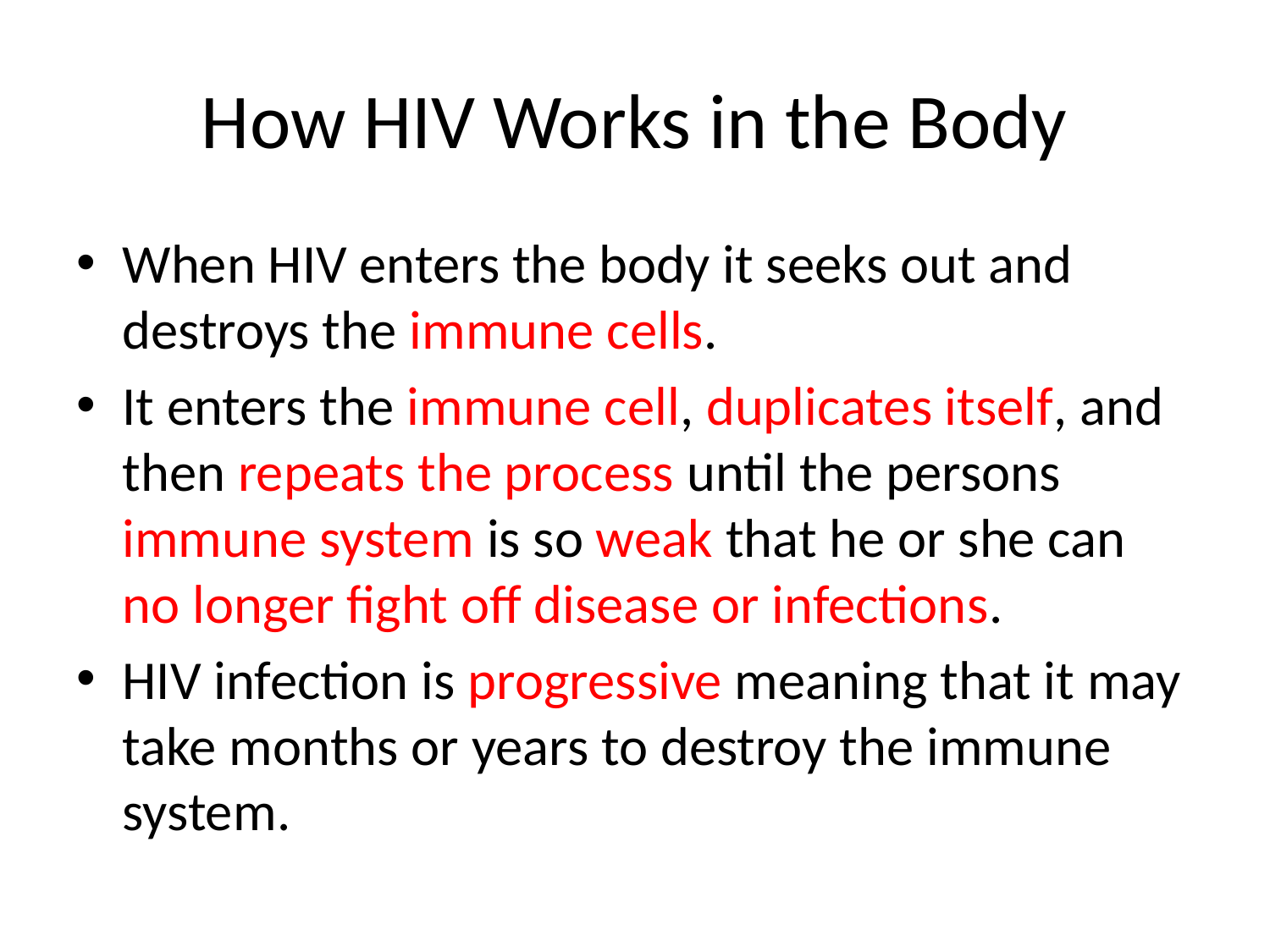

# How HIV Works in the Body
When HIV enters the body it seeks out and destroys the immune cells.
It enters the immune cell, duplicates itself, and then repeats the process until the persons immune system is so weak that he or she can no longer fight off disease or infections.
HIV infection is progressive meaning that it may take months or years to destroy the immune system.